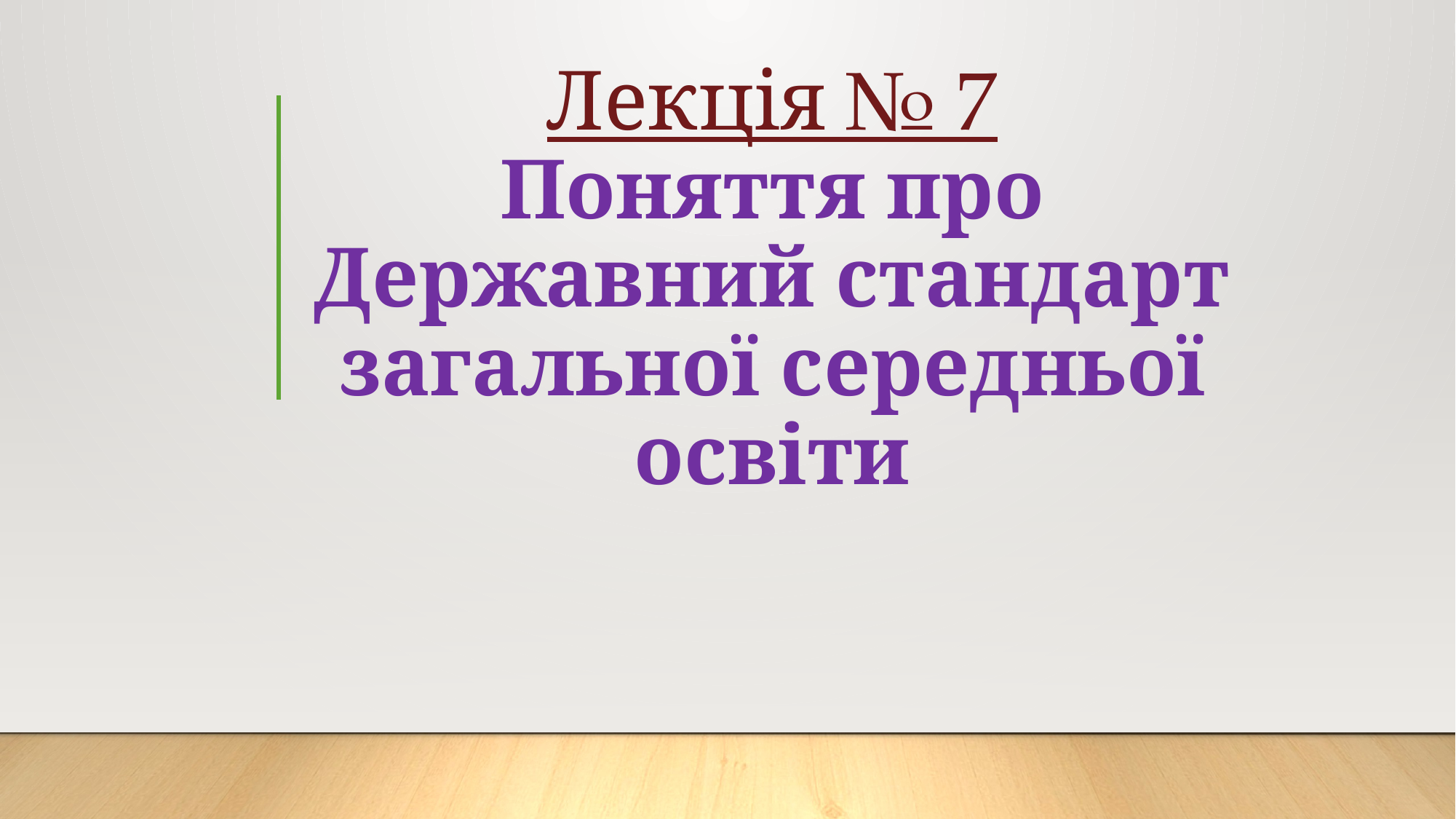

# Лекція № 7 Поняття про Державний стандарт загальної середньої освіти